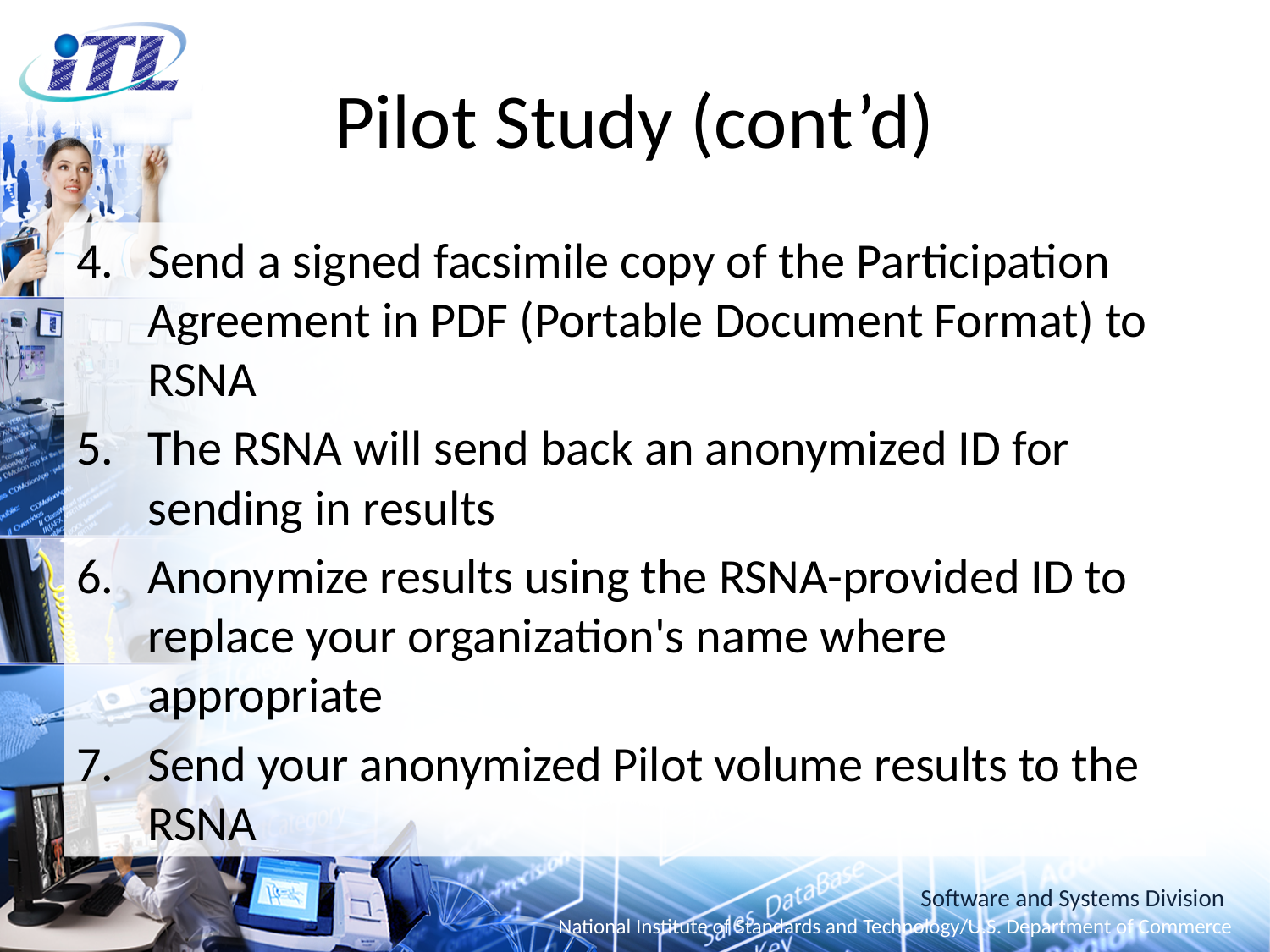

# Pilot Study (cont’d)
Send a signed facsimile copy of the Participation Agreement in PDF (Portable Document Format) to RSNA
The RSNA will send back an anonymized ID for sending in results
Anonymize results using the RSNA-provided ID to replace your organization's name where appropriate
Send your anonymized Pilot volume results to the RSNA